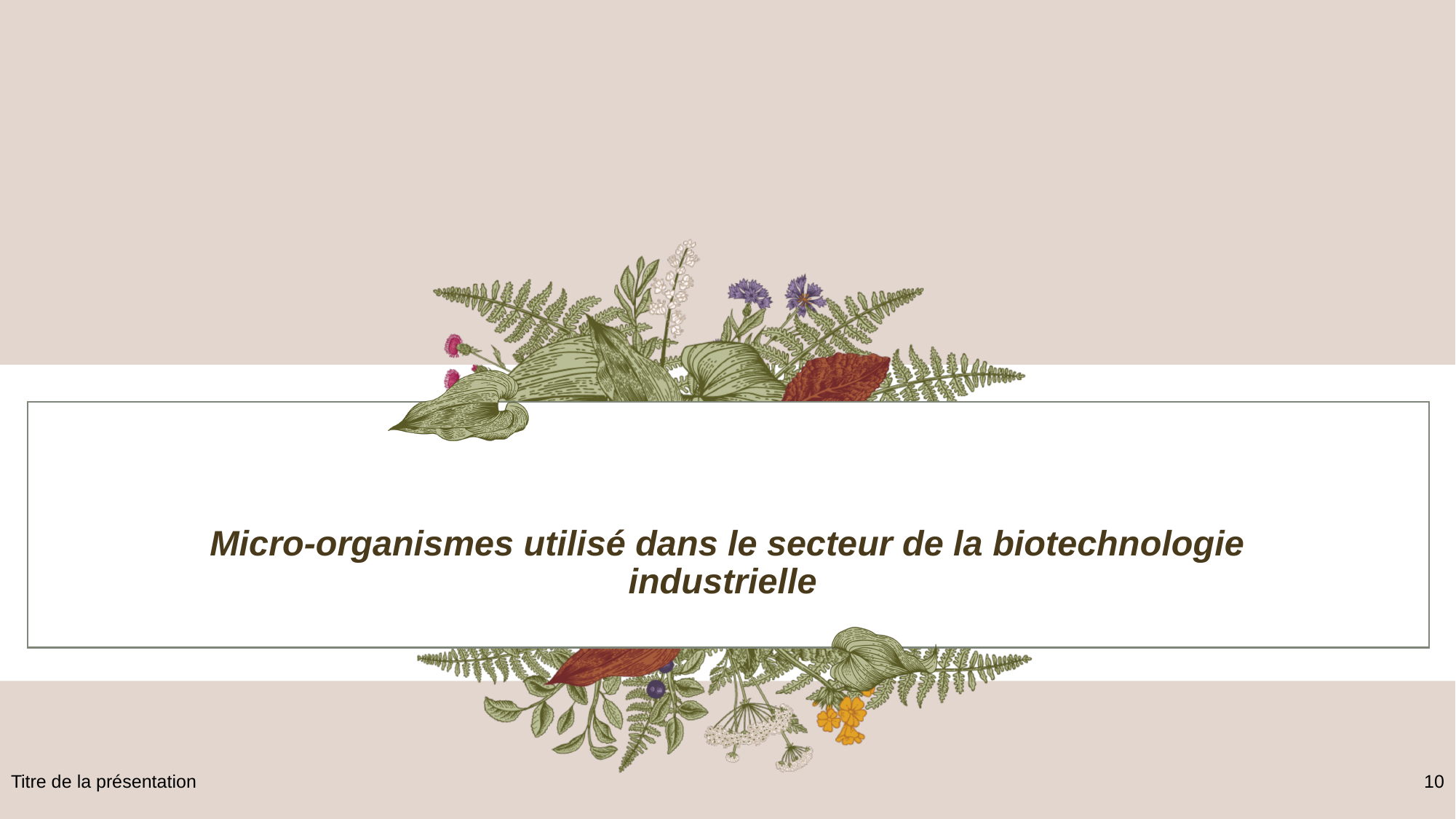

# Micro-organismes utilisé dans le secteur de la biotechnologie industrielle
Titre de la présentation
10